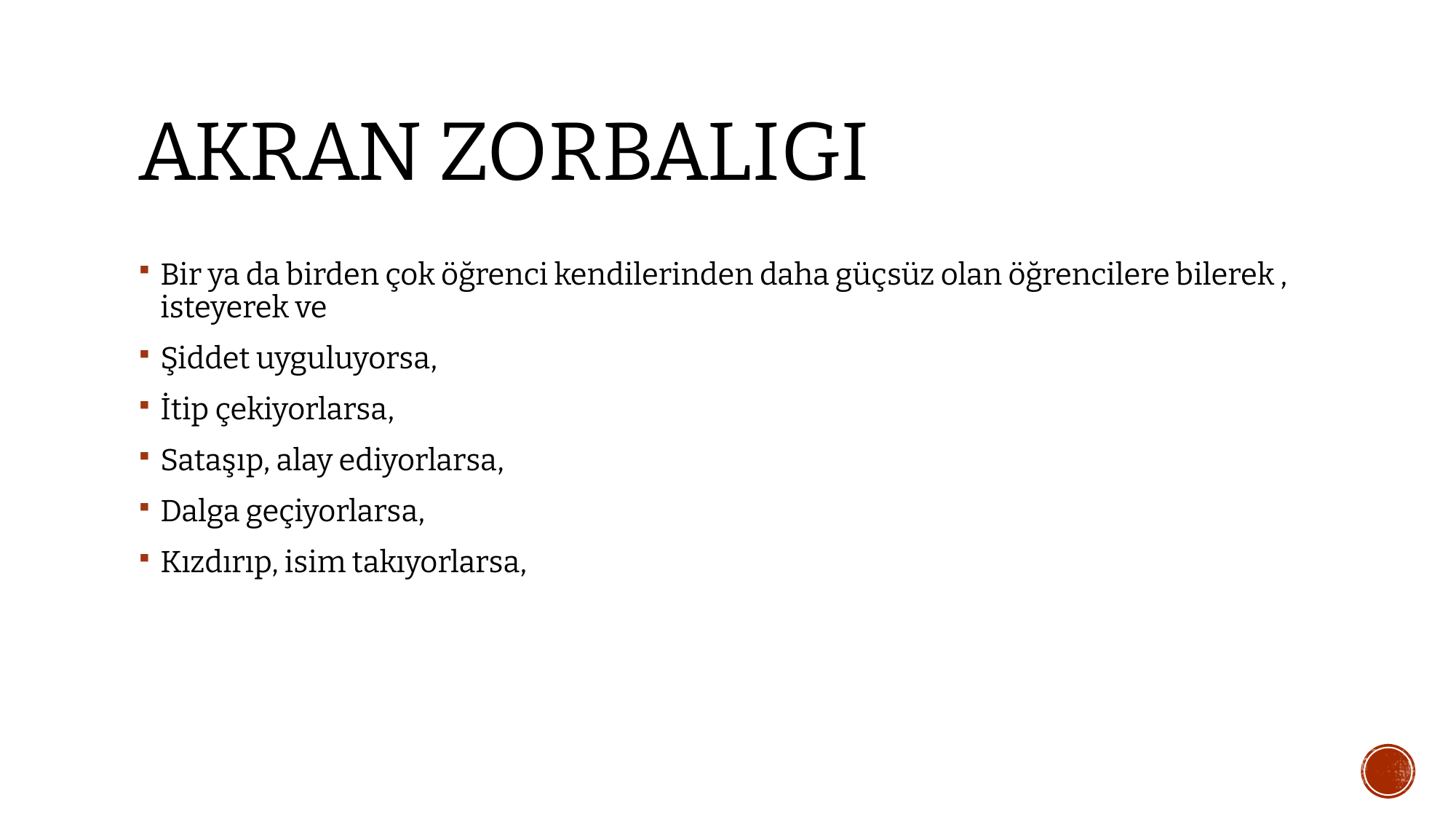

# Akran zorbalıgı
Bir ya da birden çok öğrenci kendilerinden daha güçsüz olan öğrencilere bilerek , isteyerek ve
Şiddet uyguluyorsa,
İtip çekiyorlarsa,
Sataşıp, alay ediyorlarsa,
Dalga geçiyorlarsa,
Kızdırıp, isim takıyorlarsa,